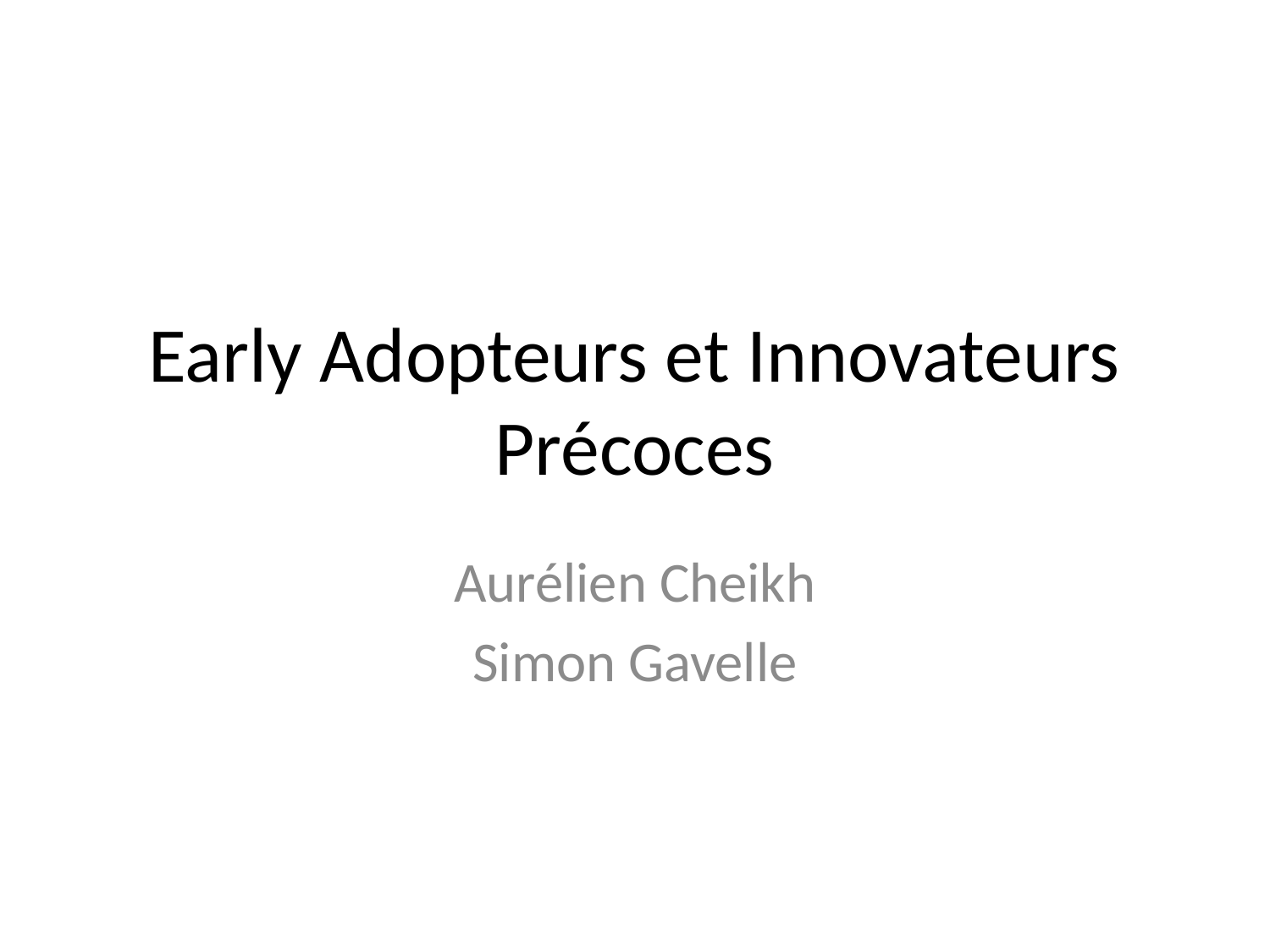

# Early Adopteurs et Innovateurs Précoces
Aurélien Cheikh
Simon Gavelle